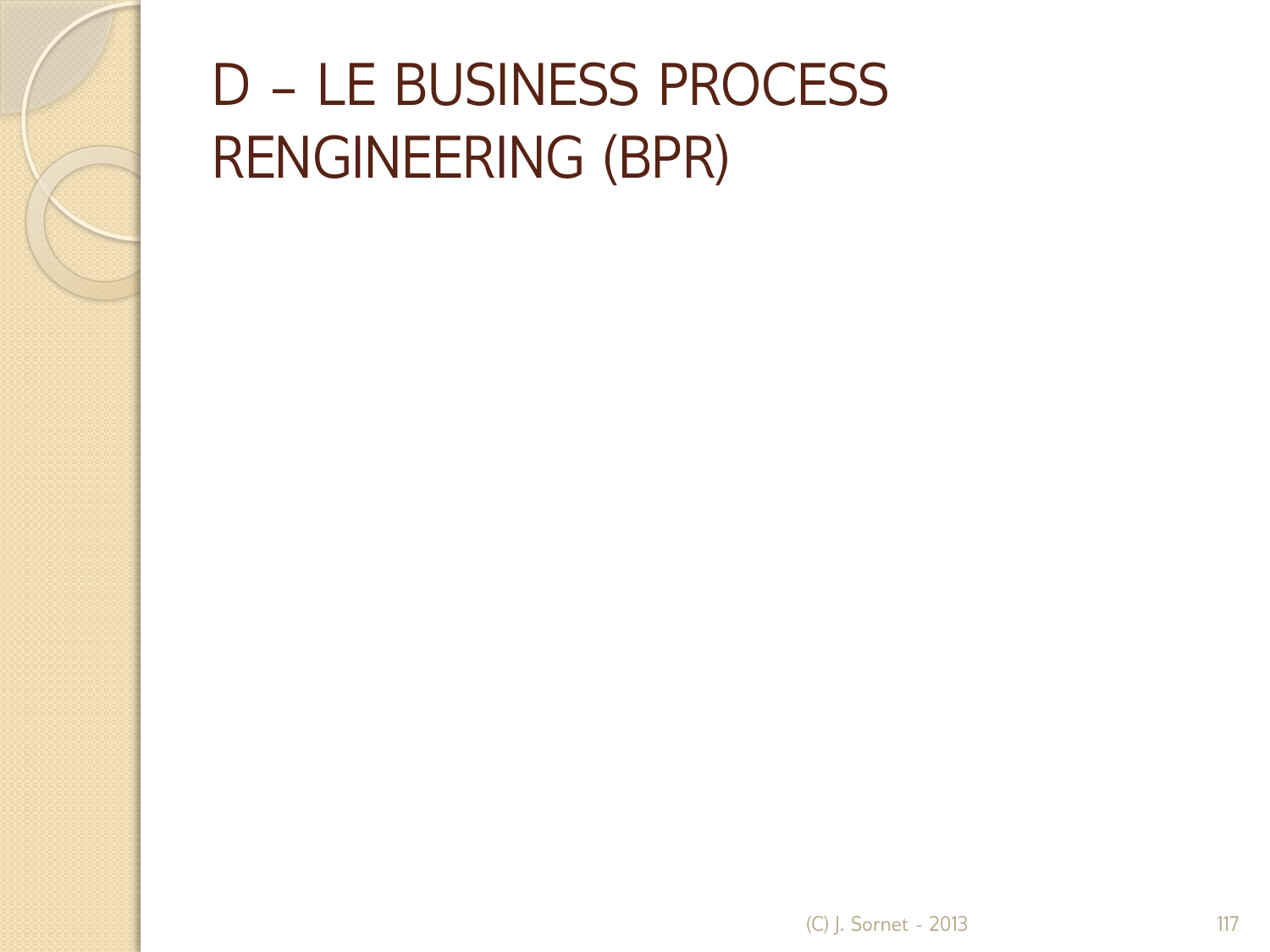

# D – LE BUSINESS PROCESS RENGINEERING (BPR)

(C) J. Sornet - 2013
117